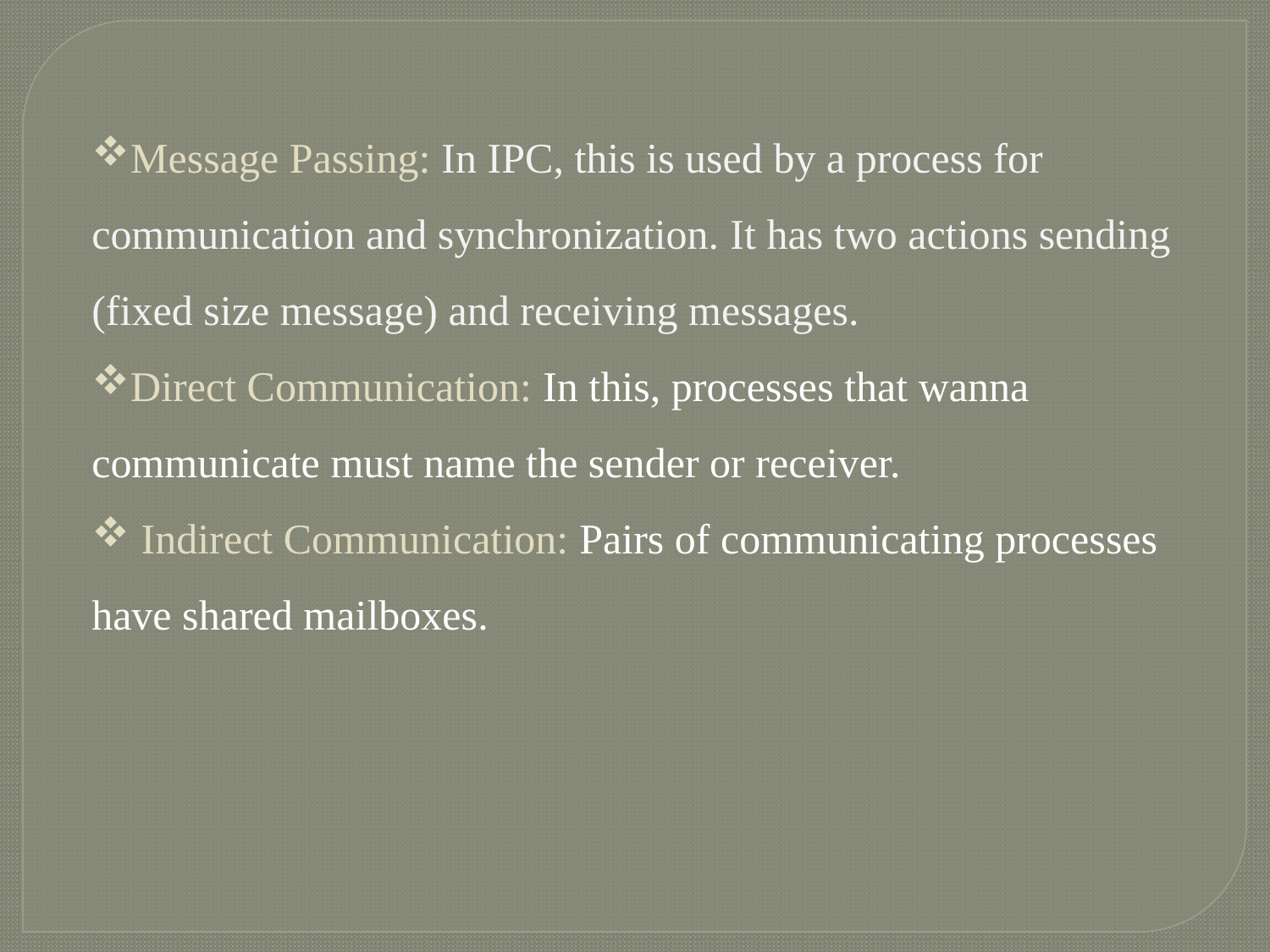

Message Passing: In IPC, this is used by a process for communication and synchronization. It has two actions sending (fixed size message) and receiving messages.
Direct Communication: In this, processes that wanna communicate must name the sender or receiver.
 Indirect Communication: Pairs of communicating processes have shared mailboxes.